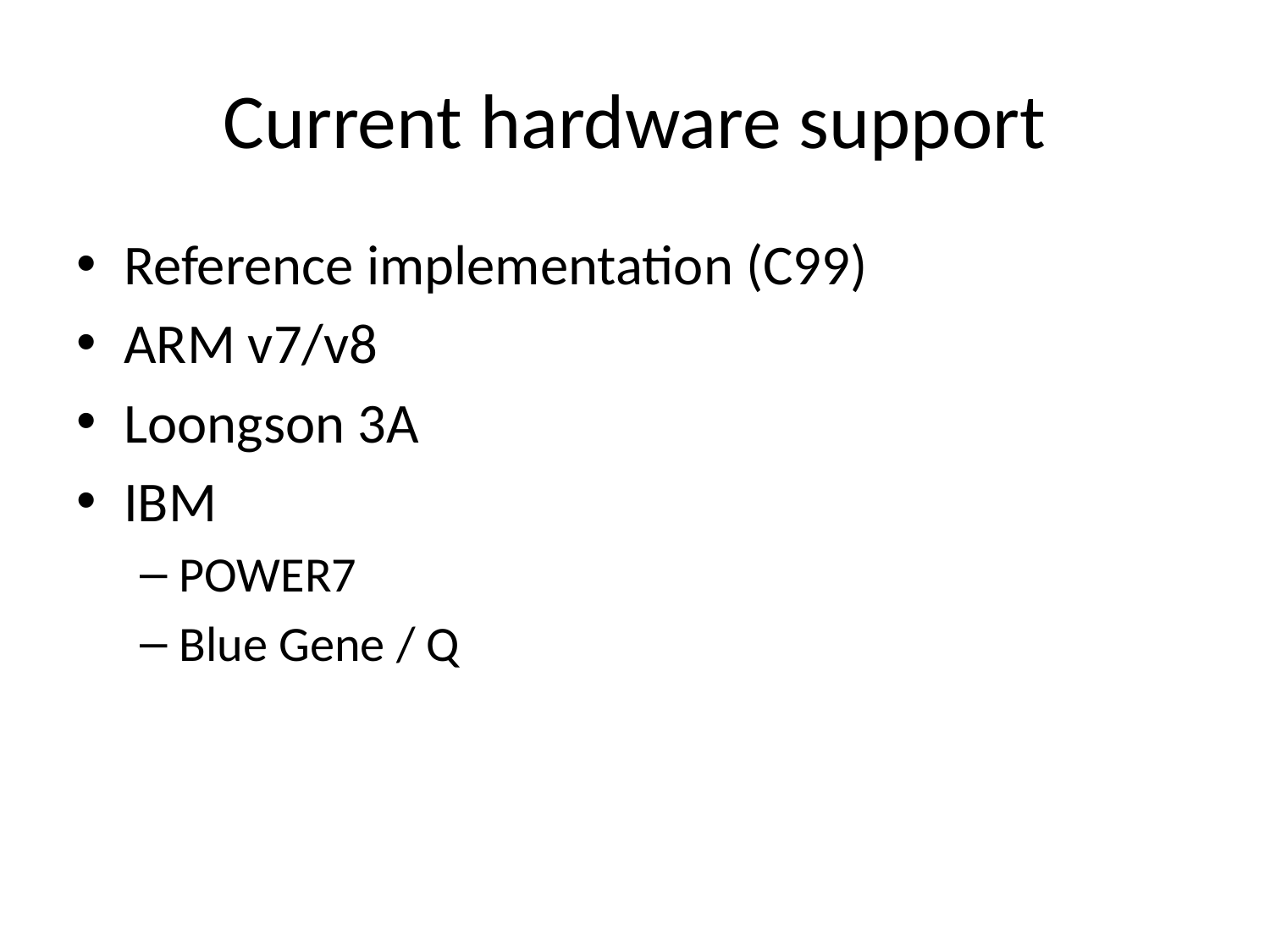

# Current hardware support
Reference implementation (C99)
ARM v7/v8
Loongson 3A
IBM
POWER7
Blue Gene / Q